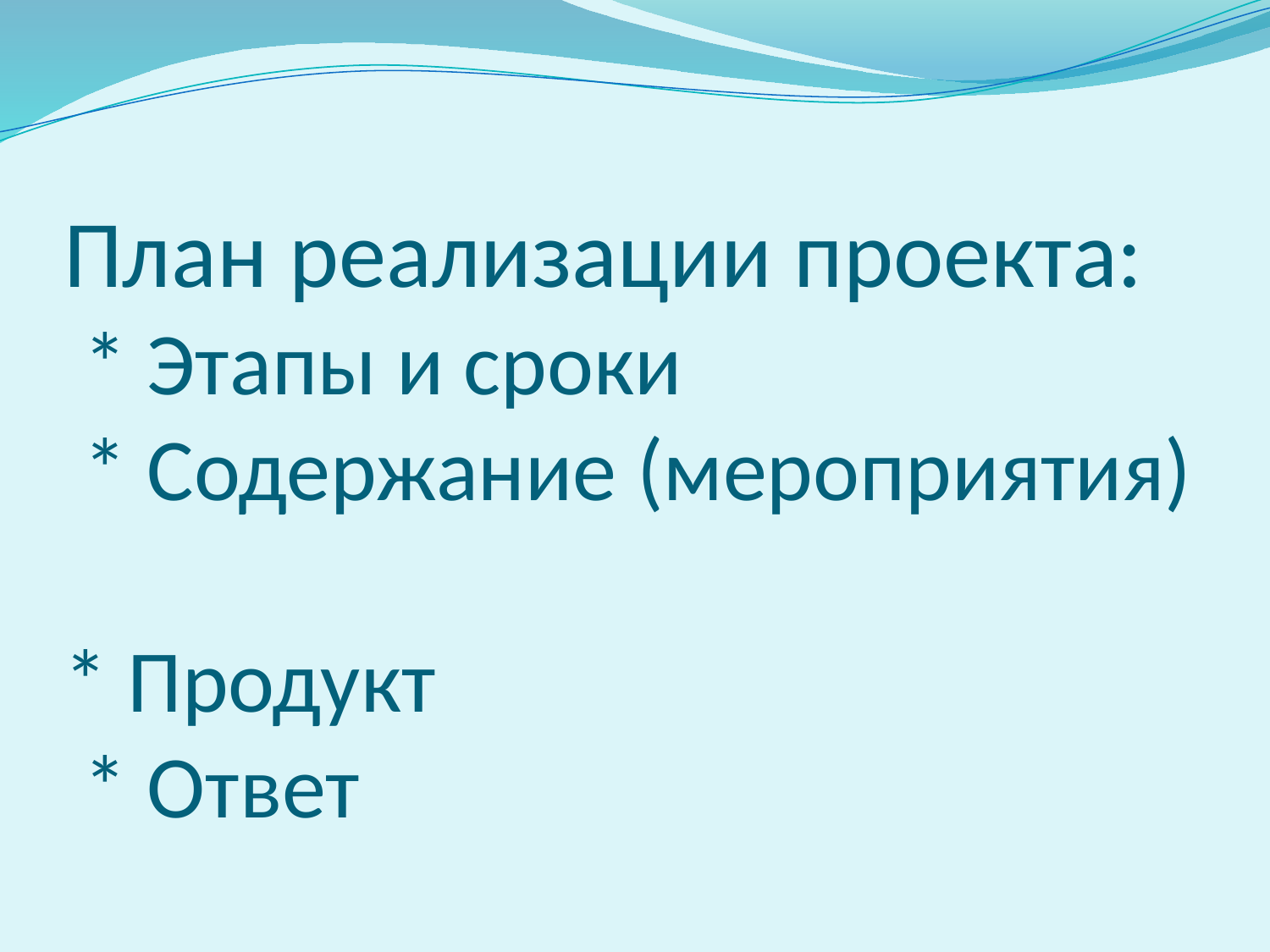

# План реализации проекта: * Этапы и сроки * Содержание (мероприятия) * Продукт * Ответ